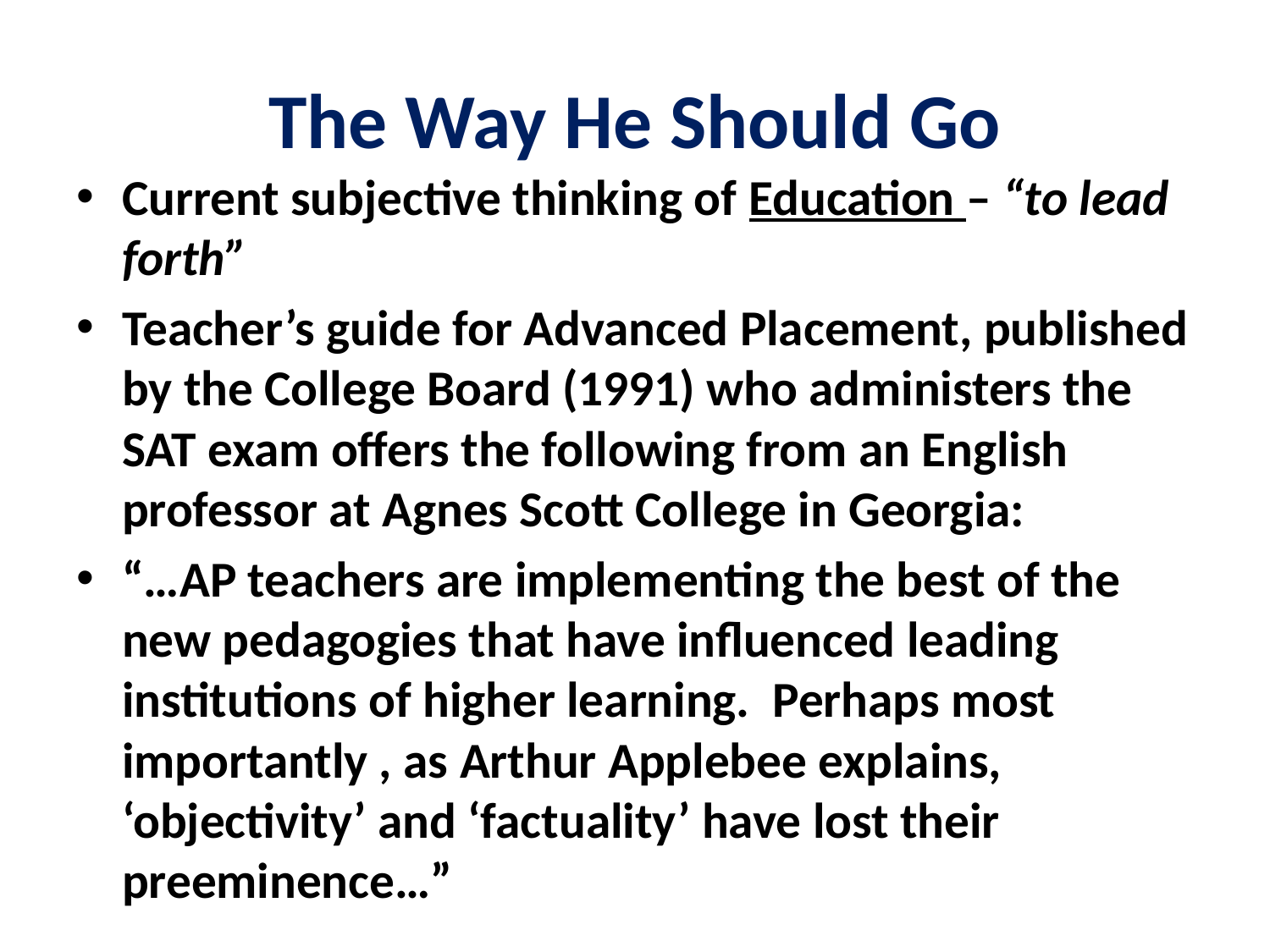

# The Way He Should Go
Current subjective thinking of Education – “to lead forth”
Teacher’s guide for Advanced Placement, published by the College Board (1991) who administers the SAT exam offers the following from an English professor at Agnes Scott College in Georgia:
“…AP teachers are implementing the best of the new pedagogies that have influenced leading institutions of higher learning.  Perhaps most importantly , as Arthur Applebee explains, ‘objectivity’ and ‘factuality’ have lost their preeminence…”